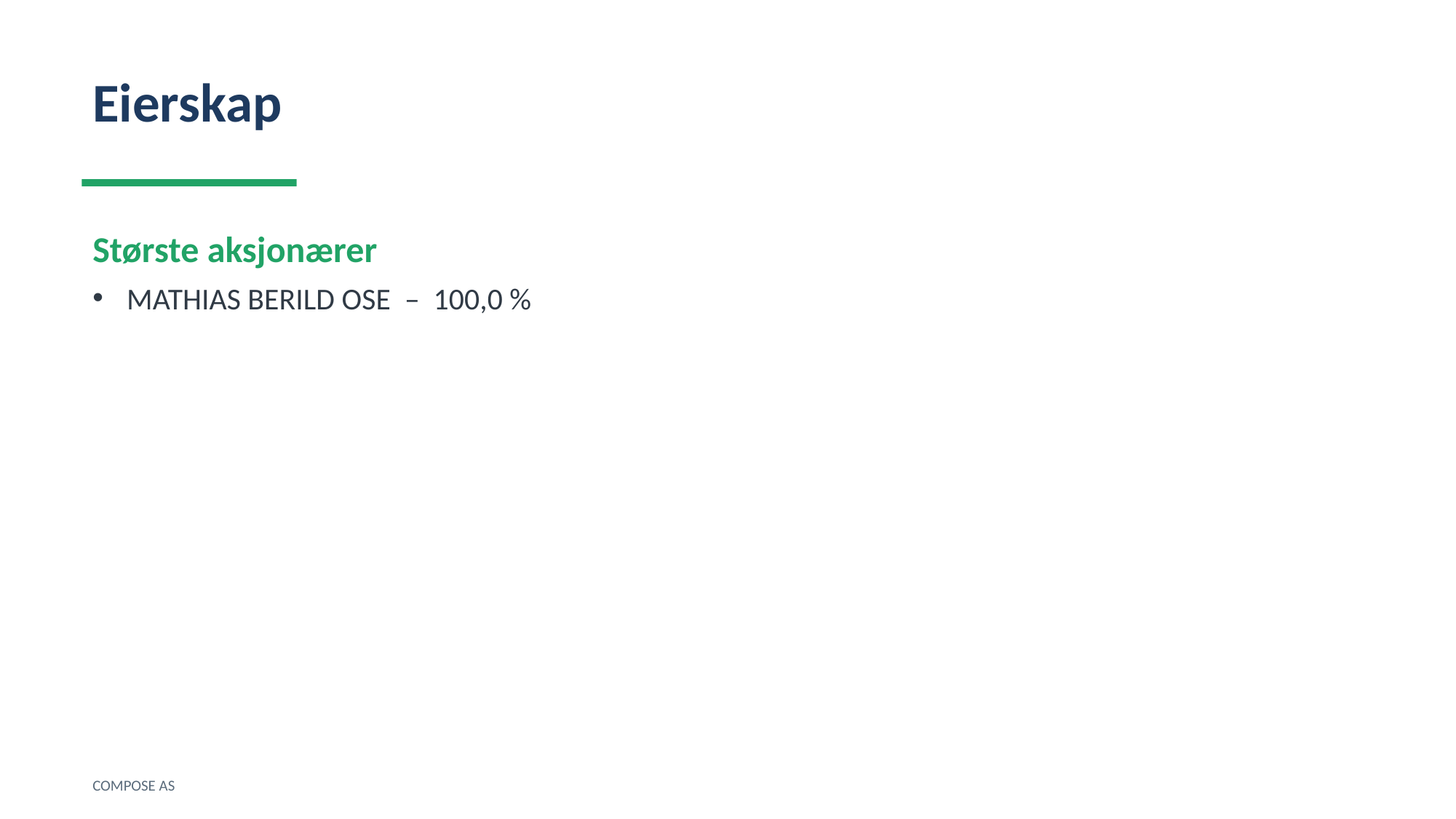

Eierskap

Største aksjonærer
MATHIAS BERILD OSE  –  100,0 %
COMPOSE AS